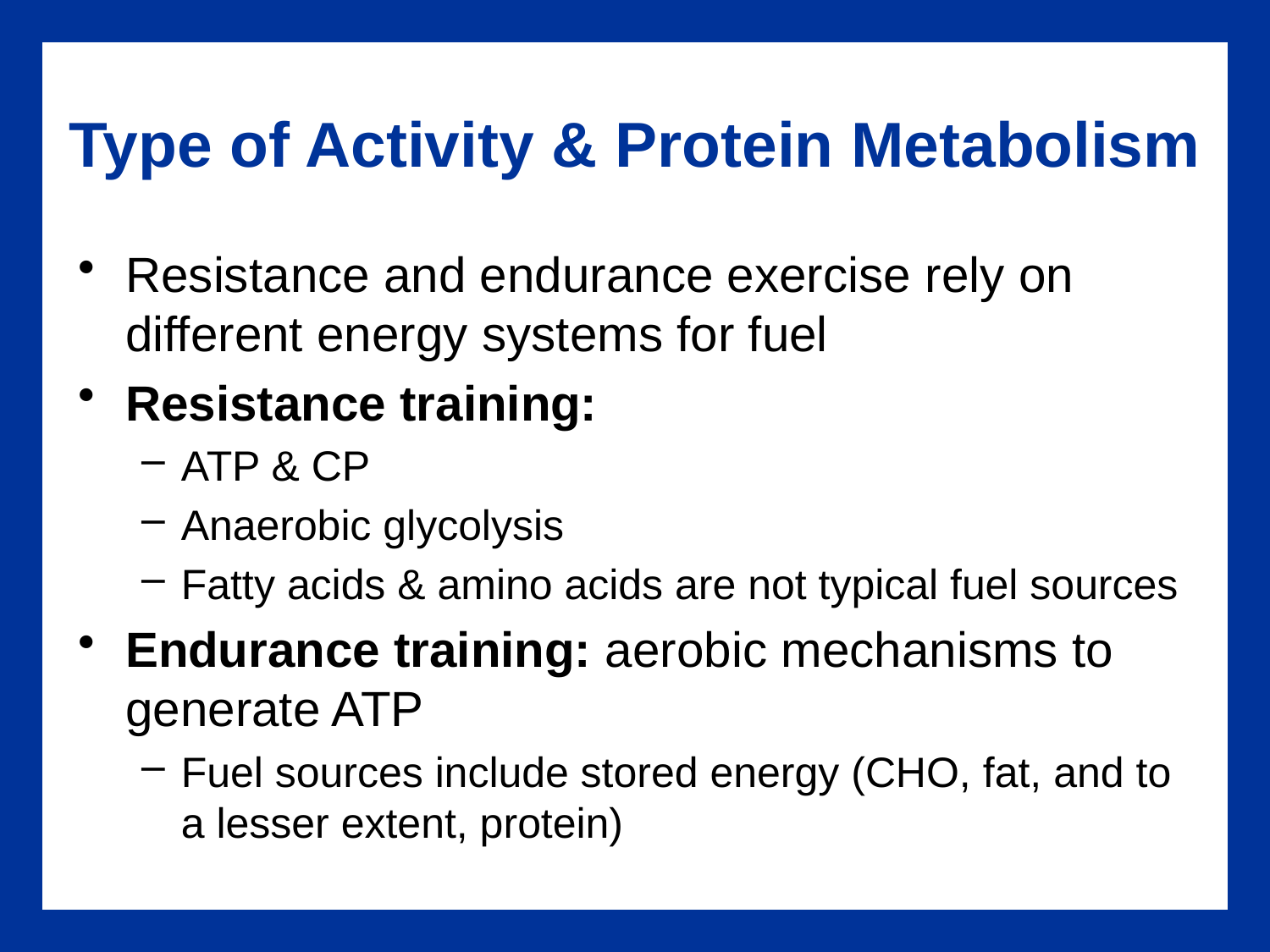

# Type of Activity & Protein Metabolism
Resistance and endurance exercise rely on different energy systems for fuel
Resistance training:
ATP & CP
Anaerobic glycolysis
Fatty acids & amino acids are not typical fuel sources
Endurance training: aerobic mechanisms to generate ATP
Fuel sources include stored energy (CHO, fat, and to a lesser extent, protein)